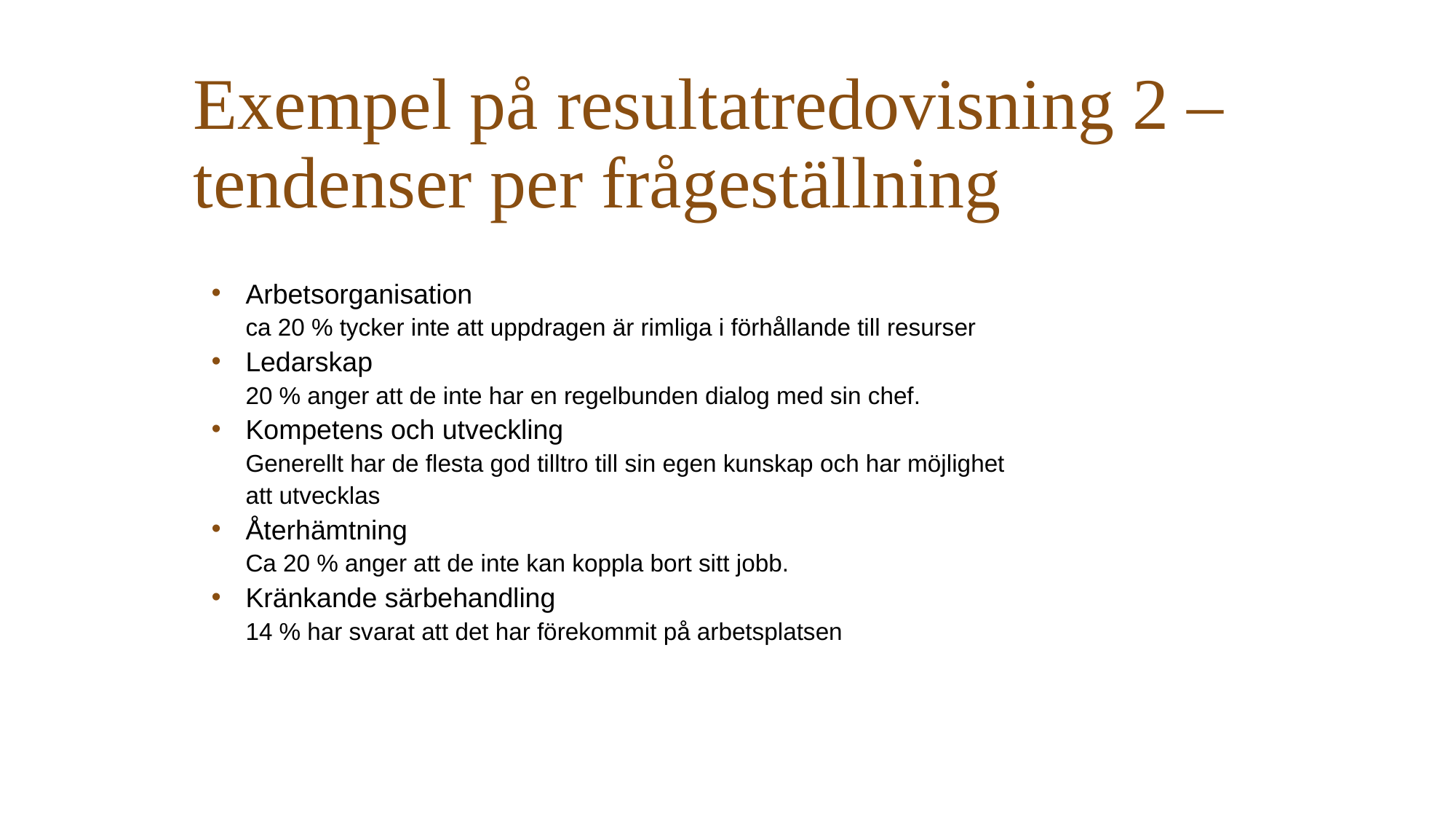

# Exempel på resultatredovisning 2 – tendenser per frågeställning
Arbetsorganisation
ca 20 % tycker inte att uppdragen är rimliga i förhållande till resurser
Ledarskap
20 % anger att de inte har en regelbunden dialog med sin chef.
Kompetens och utveckling
Generellt har de flesta god tilltro till sin egen kunskap och har möjlighet att utvecklas
Återhämtning
Ca 20 % anger att de inte kan koppla bort sitt jobb.
Kränkande särbehandling
14 % har svarat att det har förekommit på arbetsplatsen